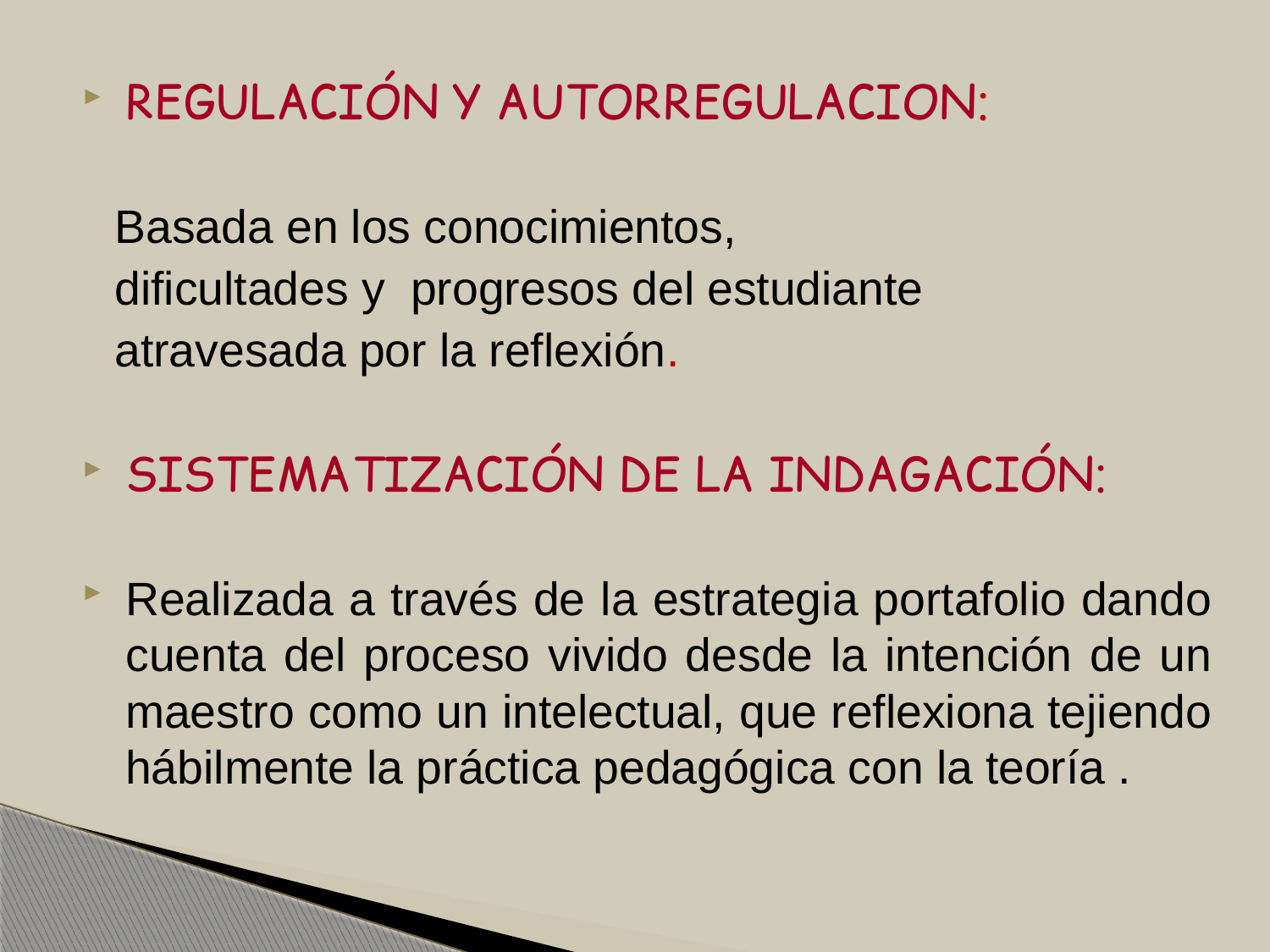

REGULACIÓN Y AUTORREGULACION:

   Basada en los conocimientos,
   dificultades y  progresos del estudiante
   atravesada por la reflexión.

SISTEMATIZACIÓN DE LA INDAGACIÓN:

Realizada a través de la estrategia portafolio dando cuenta del proceso vivido desde la intención de un maestro como un intelectual, que reflexiona tejiendo hábilmente la práctica pedagógica con la teoría .